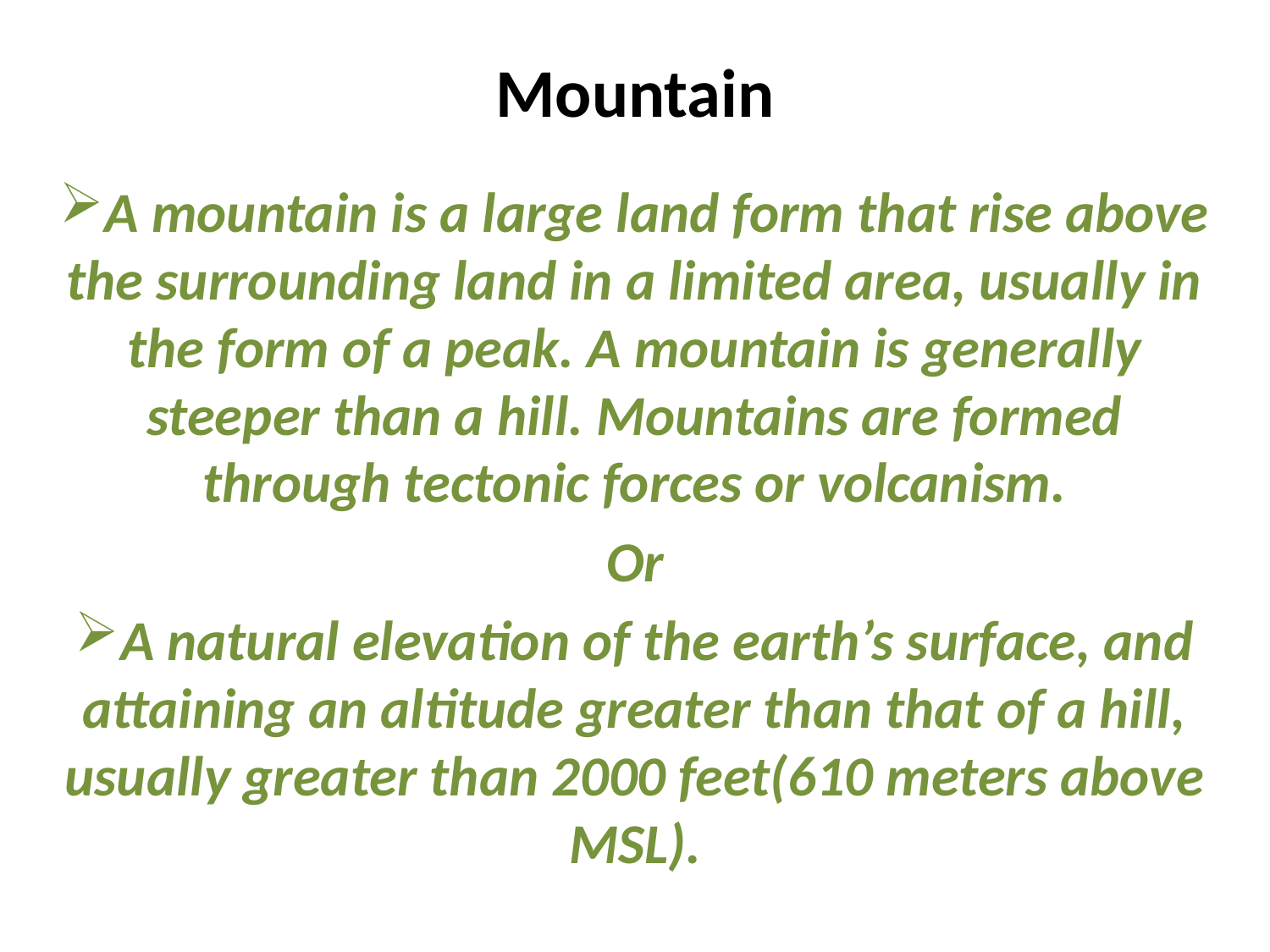

# Mountain
A mountain is a large land form that rise above the surrounding land in a limited area, usually in the form of a peak. A mountain is generally steeper than a hill. Mountains are formed through tectonic forces or volcanism.
Or
A natural elevation of the earth’s surface, and attaining an altitude greater than that of a hill, usually greater than 2000 feet(610 meters above MSL).